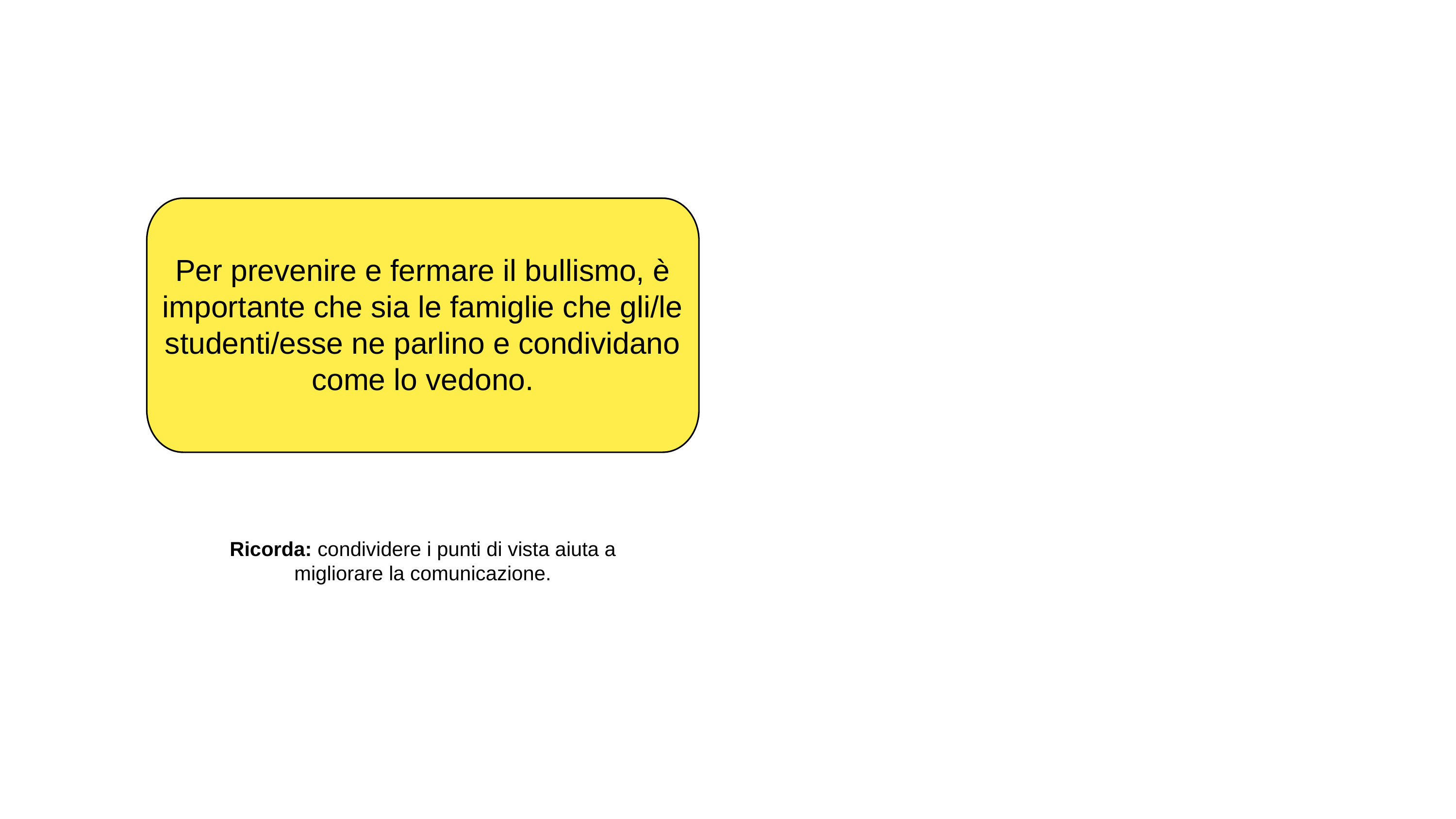

Per prevenire e fermare il bullismo, è importante che sia le famiglie che gli/le studenti/esse ne parlino e condividano come lo vedono.
Ricorda: condividere i punti di vista aiuta a migliorare la comunicazione.